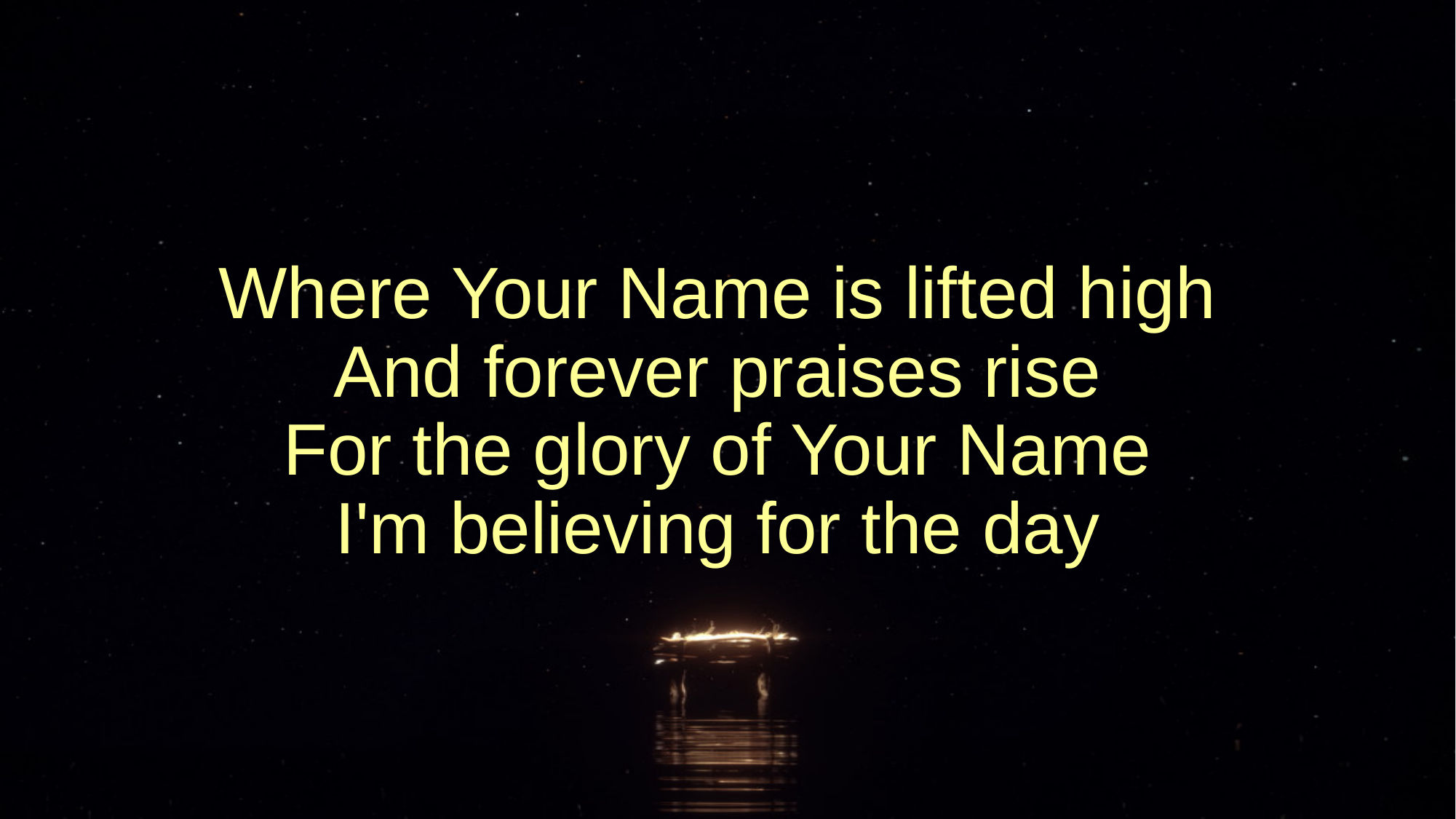

# Where Your Name is lifted high And forever praises rise For the glory of Your Name I'm believing for the day